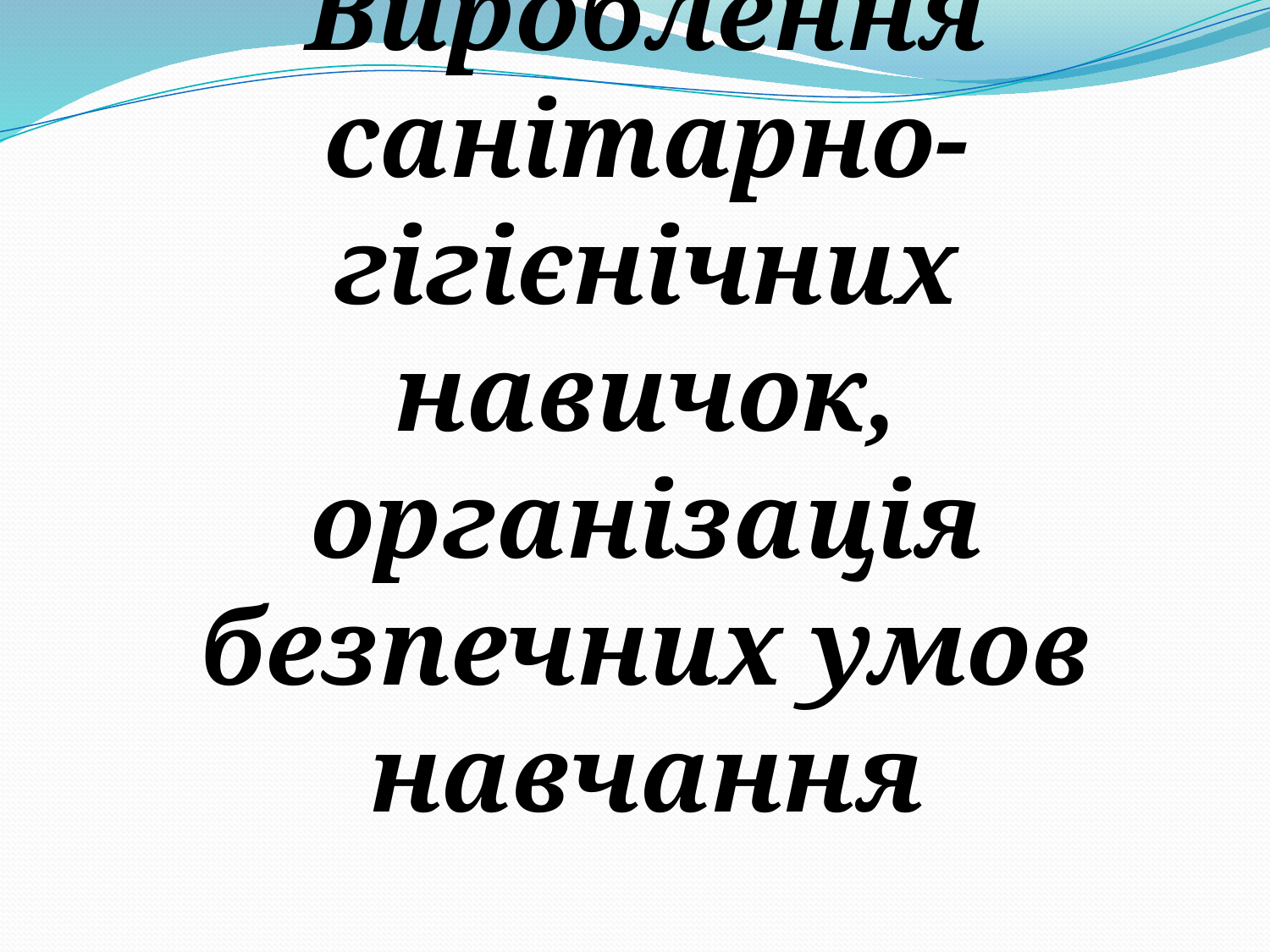

# Вироблення санітарно-гігієнічних навичок, організація безпечних умов навчання